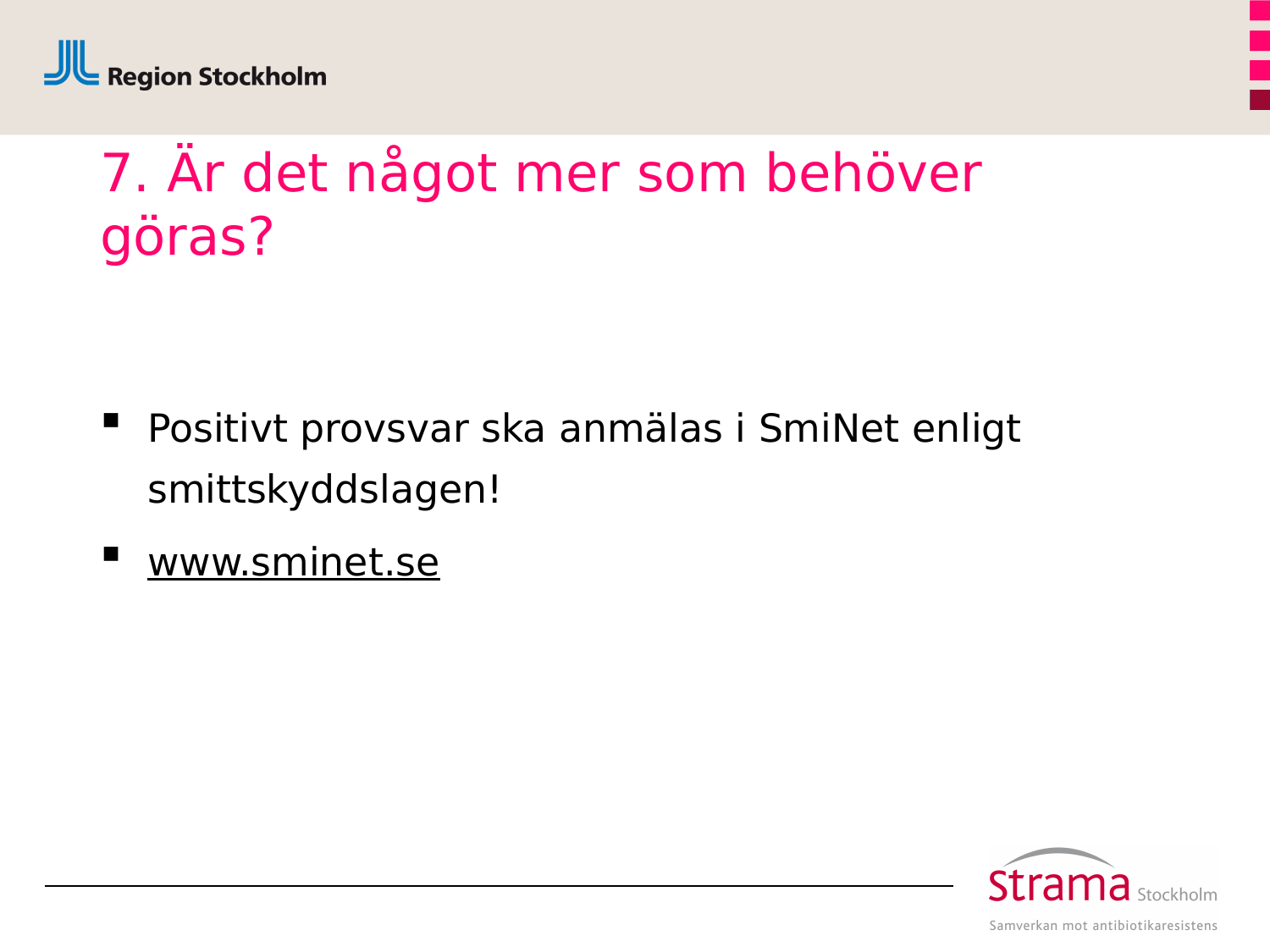

# 7. Är det något mer som behöver göras?
Positivt provsvar ska anmälas i SmiNet enligt smittskyddslagen!
www.sminet.se